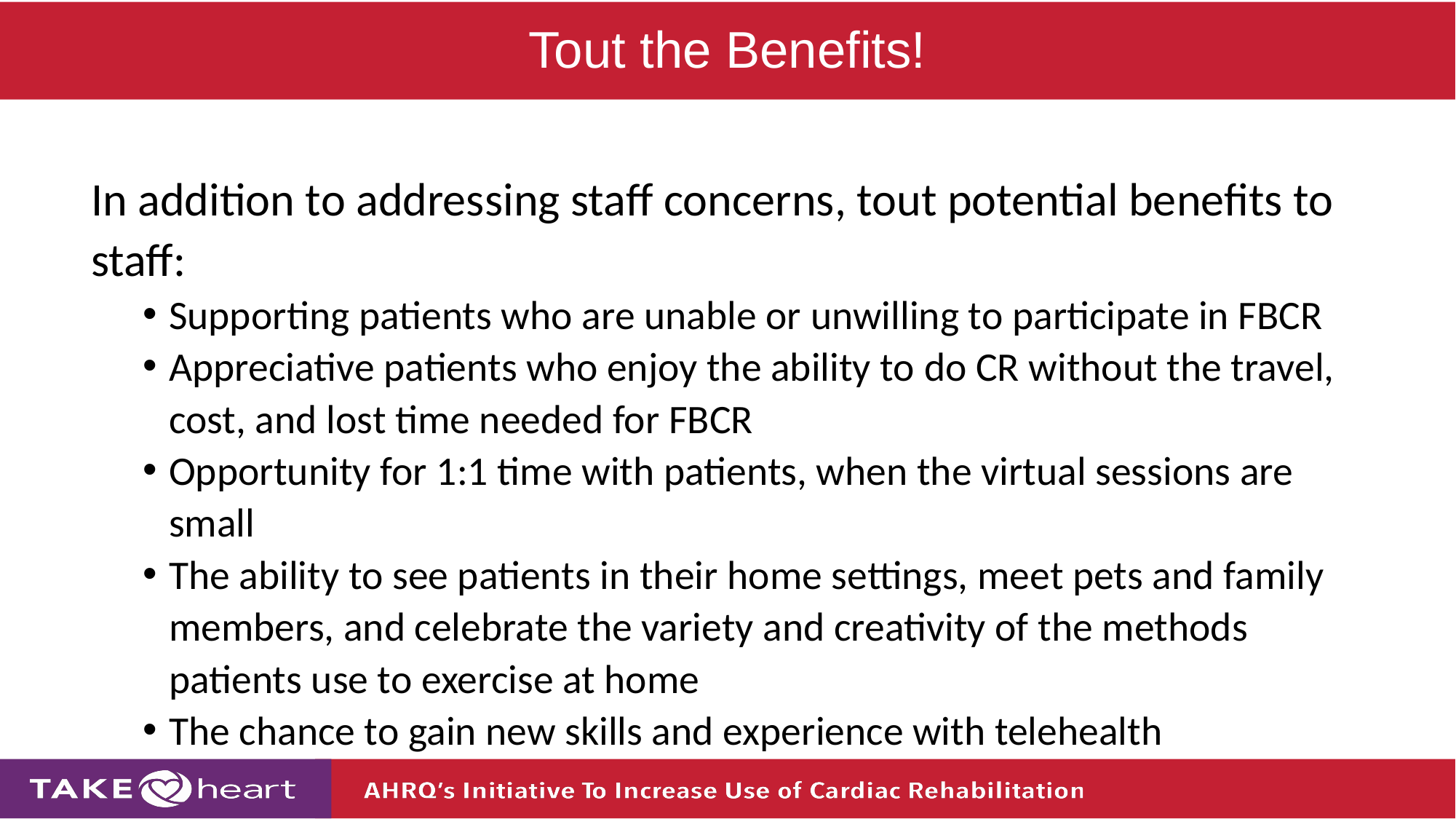

Tout the Benefits!
In addition to addressing staff concerns, tout potential benefits to staff:
Supporting patients who are unable or unwilling to participate in FBCR
Appreciative patients who enjoy the ability to do CR without the travel, cost, and lost time needed for FBCR
Opportunity for 1:1 time with patients, when the virtual sessions are small
The ability to see patients in their home settings, meet pets and family members, and celebrate the variety and creativity of the methods patients use to exercise at home
The chance to gain new skills and experience with telehealth

32